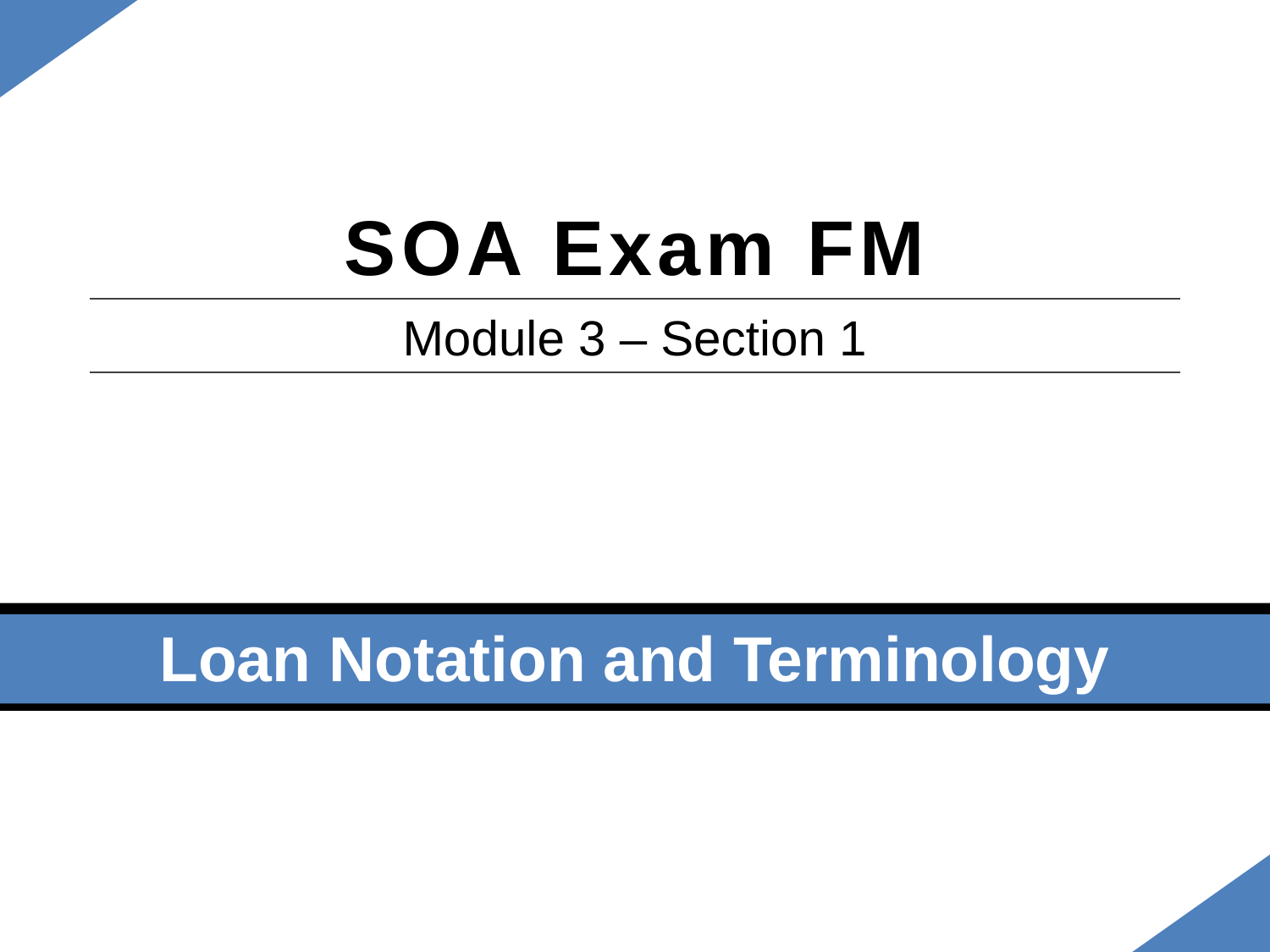

SOA Exam FM
Module 3 – Section 1

Loan Notation and Terminology